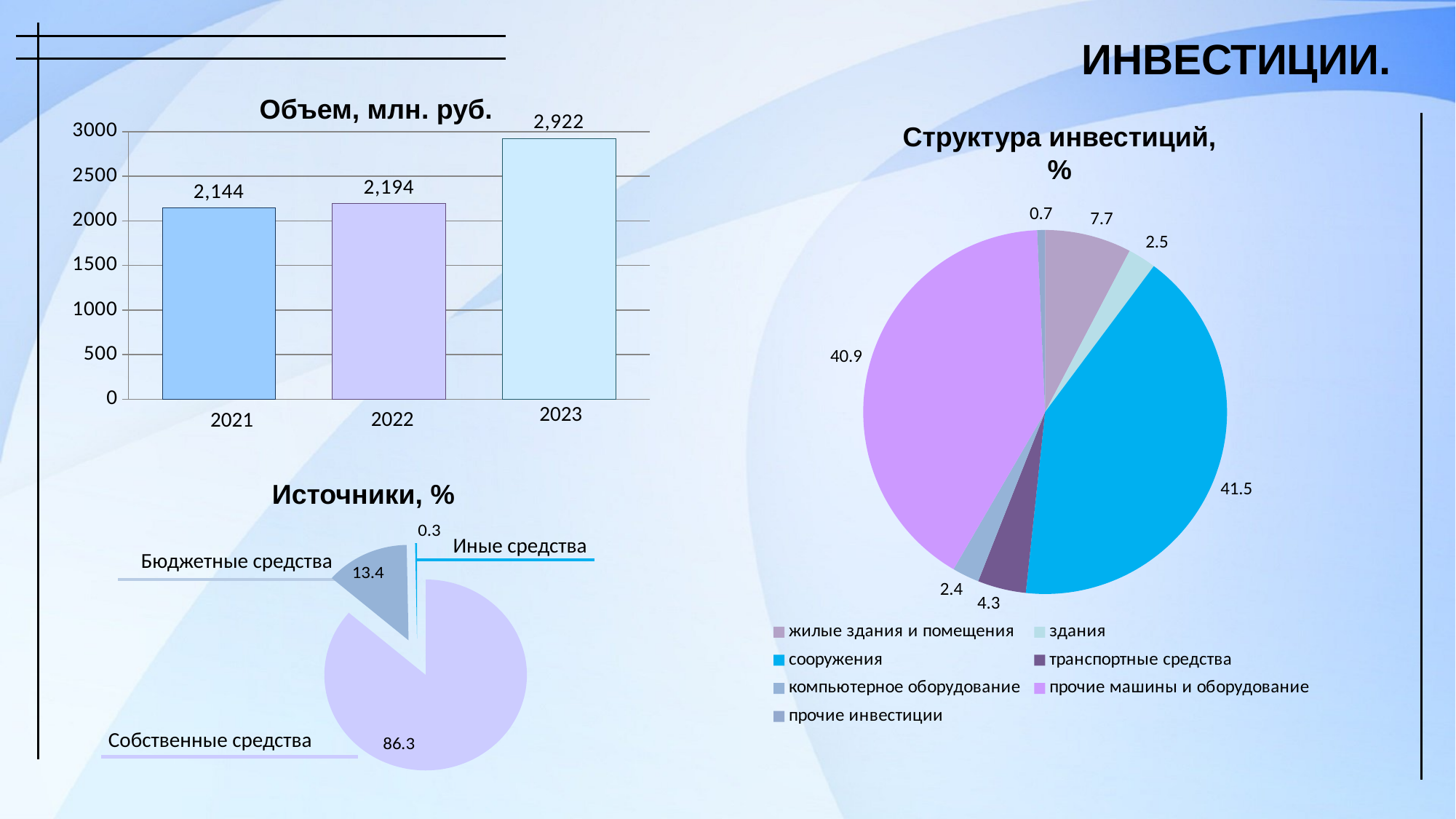

ИНВЕСТИЦИИ.
Объем, млн. руб.

### Chart

| Category | 20222 | 20232 | 2024 |
|---|---|---|---|
| Категория 1 | 2144.0 | 2194.0 | 2922.0 |

### Chart

| Category | Продажи |
|---|---|
| жилые здания и помещения | 7.7 |
| здания | 2.5 |
| сооружения | 41.5 |
| транспортные средства | 4.3 |
| компьютерное оборудование | 2.4 |
| прочие машины и оборудование | 40.9 |
| прочие инвестиции | 0.7 |
Структура инвестиций, %
  2023
  2022
2021
Источники, %

### Chart

| Category | Продажи |
|---|---|
| собственные средства | 86.3 |
| бюджетные средства | 13.4 |
| иные | 0.3 |
Иные средства
Бюджетные средства
Собственные средства